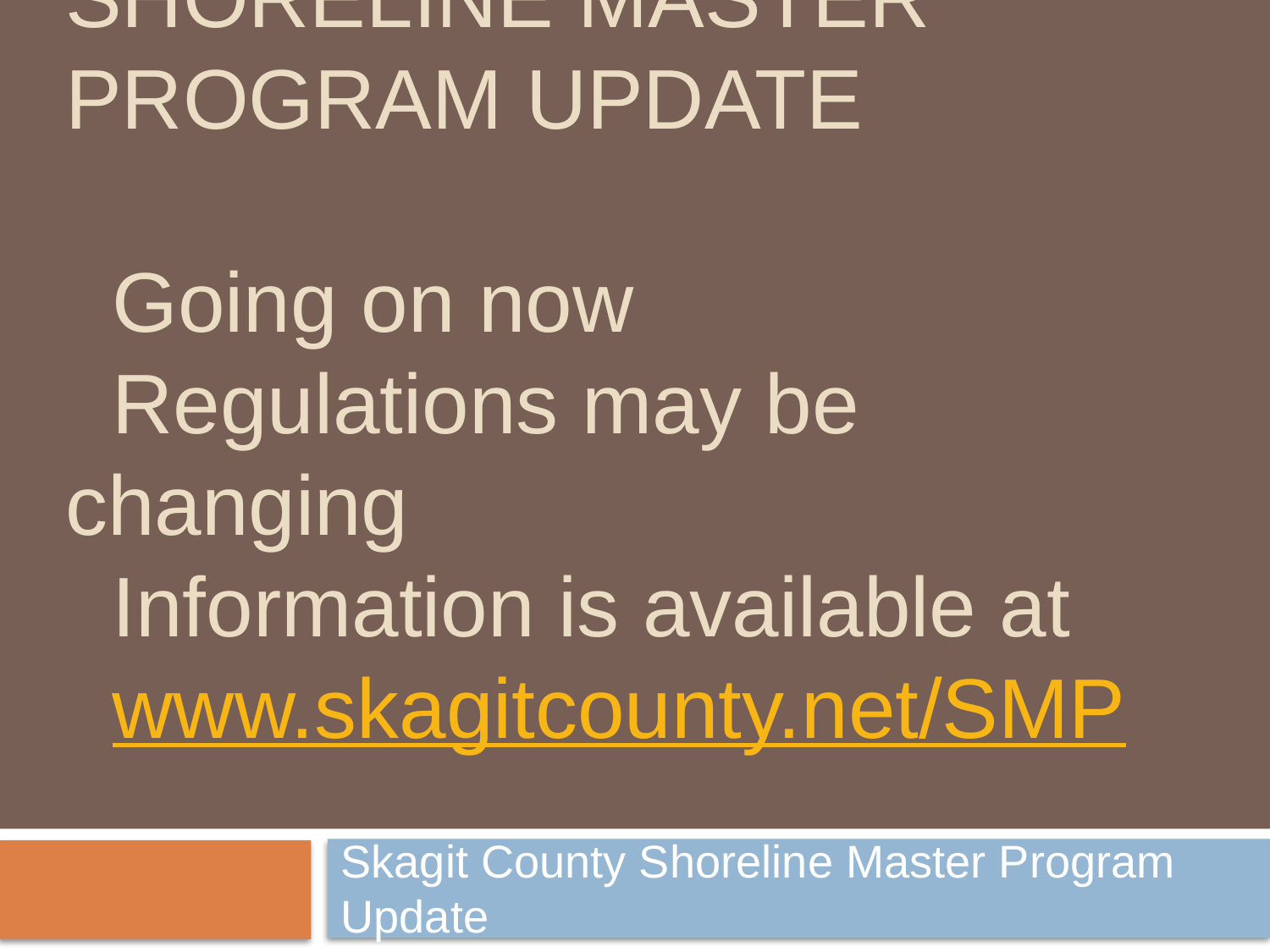

# Shoreline master program update Going on now Regulations may be changing Information is available at www.skagitcounty.net/SMP
Skagit County Shoreline Master Program Update